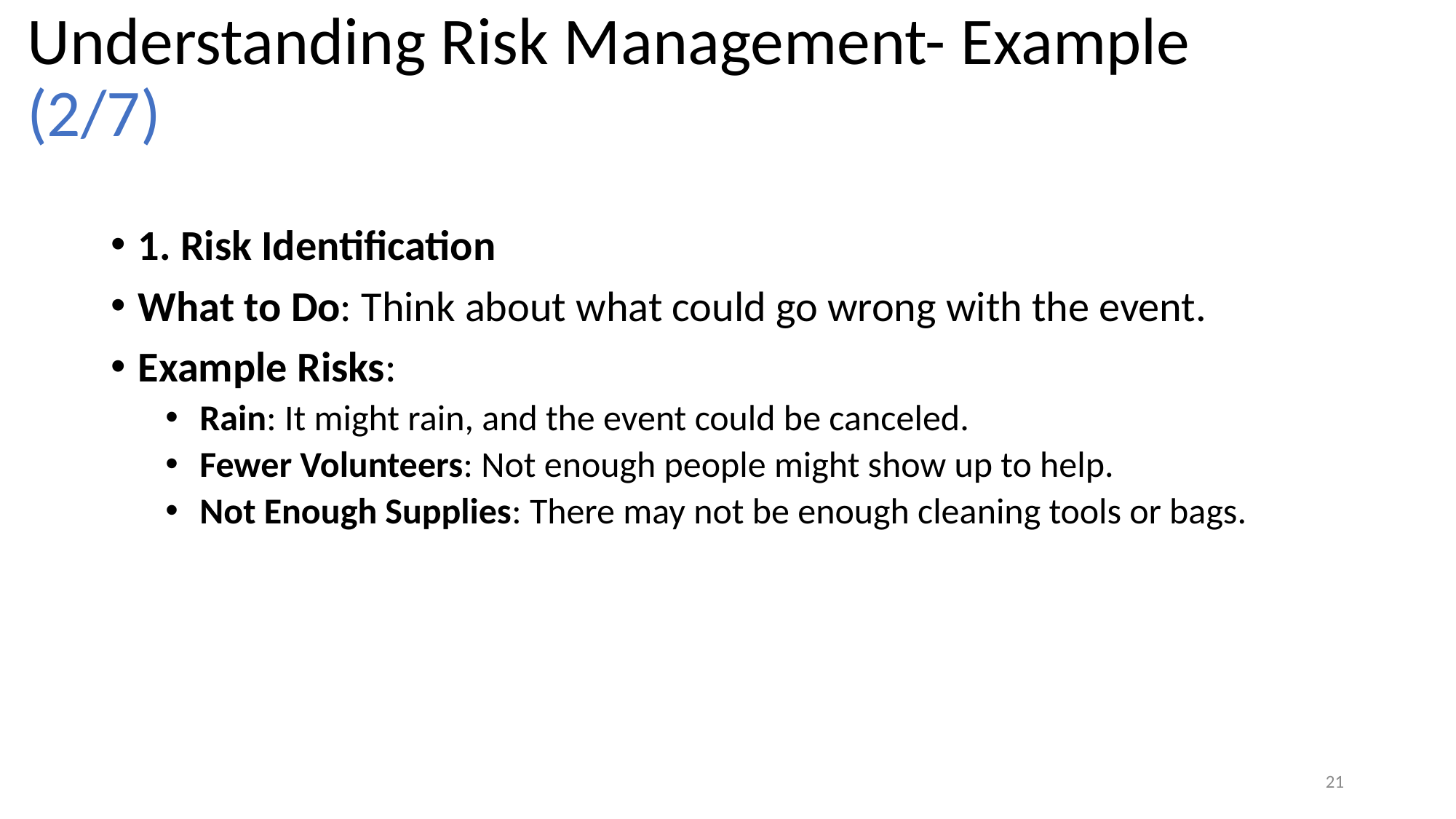

# Understanding Risk Management- Example (2/7)
1. Risk Identification
What to Do: Think about what could go wrong with the event.
Example Risks:
Rain: It might rain, and the event could be canceled.
Fewer Volunteers: Not enough people might show up to help.
Not Enough Supplies: There may not be enough cleaning tools or bags.

21